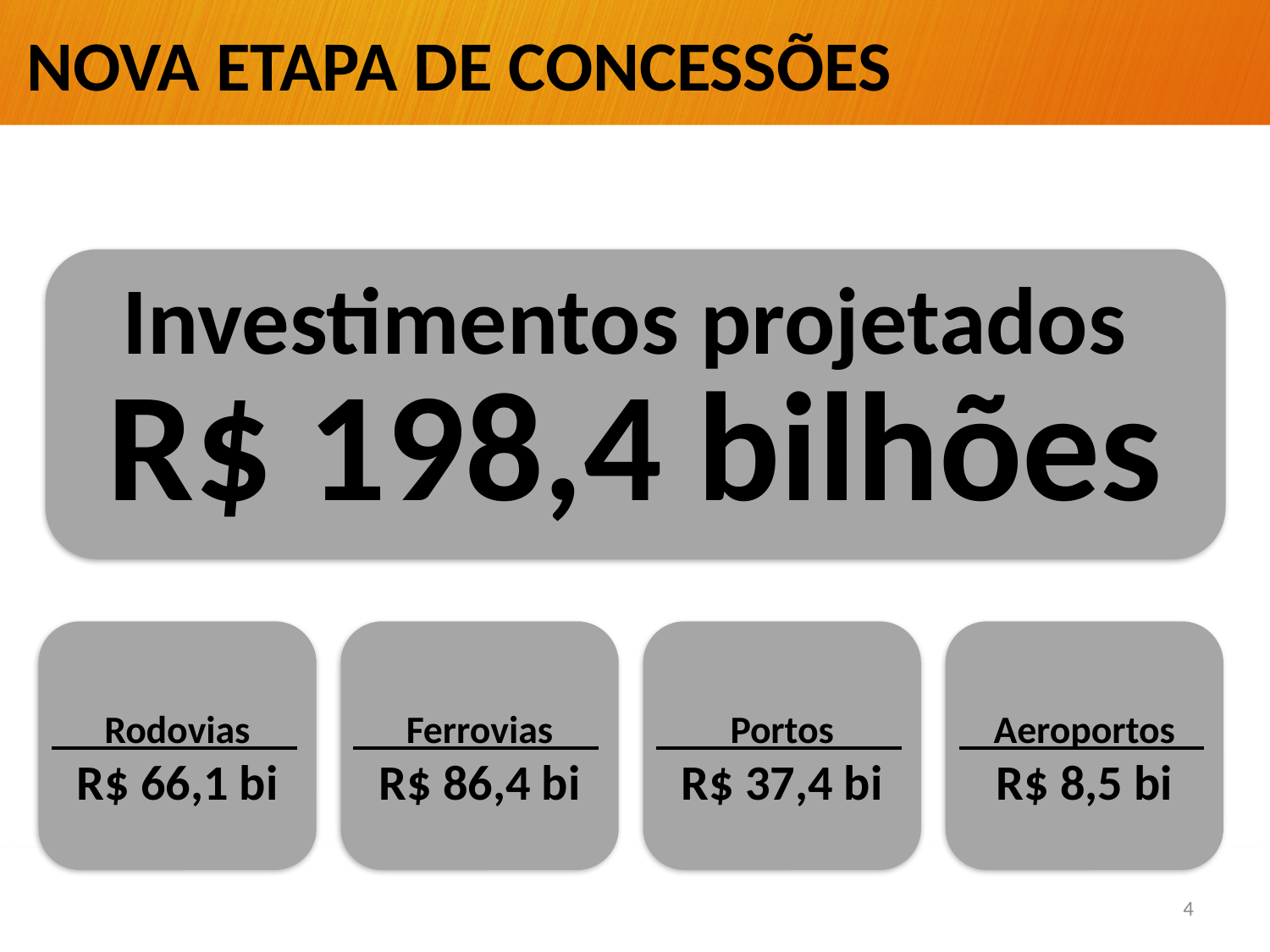

NOVA ETAPA DE CONCESSÕES
Investimentos projetados
R$ 198,4 bilhões
Rodovias
R$ 66,1 bi
Ferrovias
R$ 86,4 bi
Portos
R$ 37,4 bi
Aeroportos
R$ 8,5 bi
4